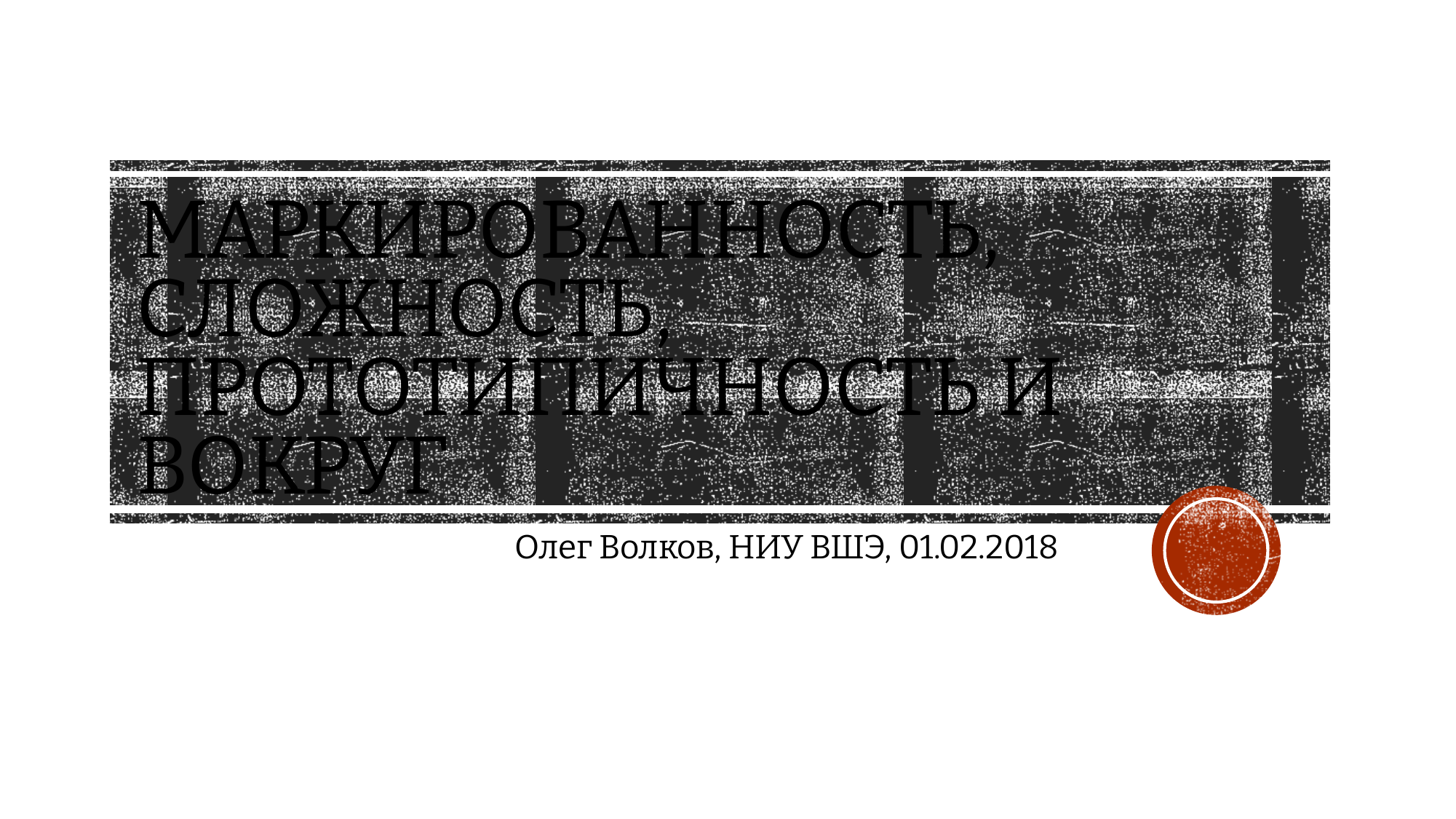

# Маркированность, сложность, прототипичность и вокруг
Олег Волков, НИУ ВШЭ, 01.02.2018